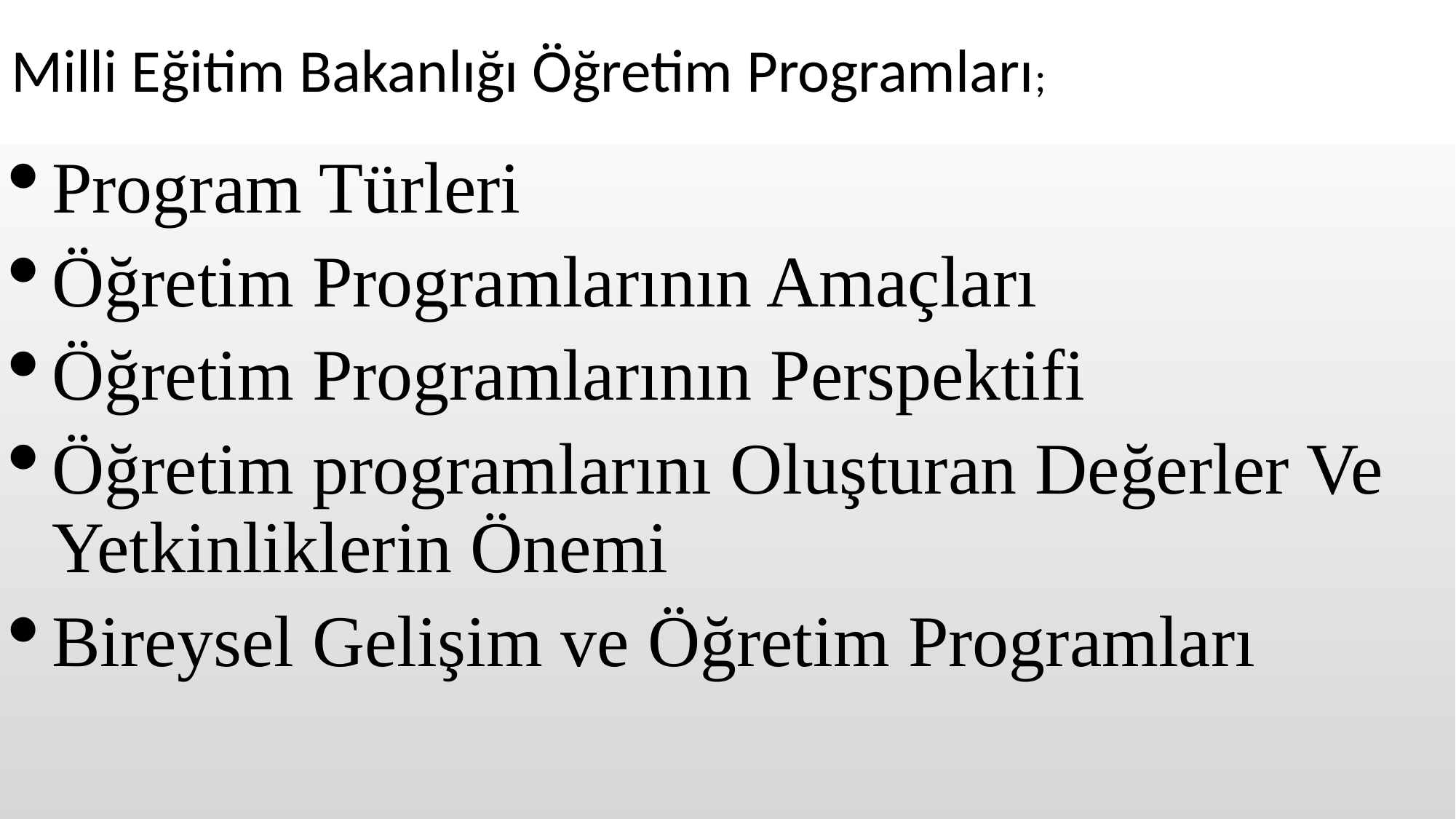

# Milli Eğitim Bakanlığı Öğretim Programları;
Program Türleri
Öğretim Programlarının Amaçları
Öğretim Programlarının Perspektifi
Öğretim programlarını Oluşturan Değerler Ve Yetkinliklerin Önemi
Bireysel Gelişim ve Öğretim Programları